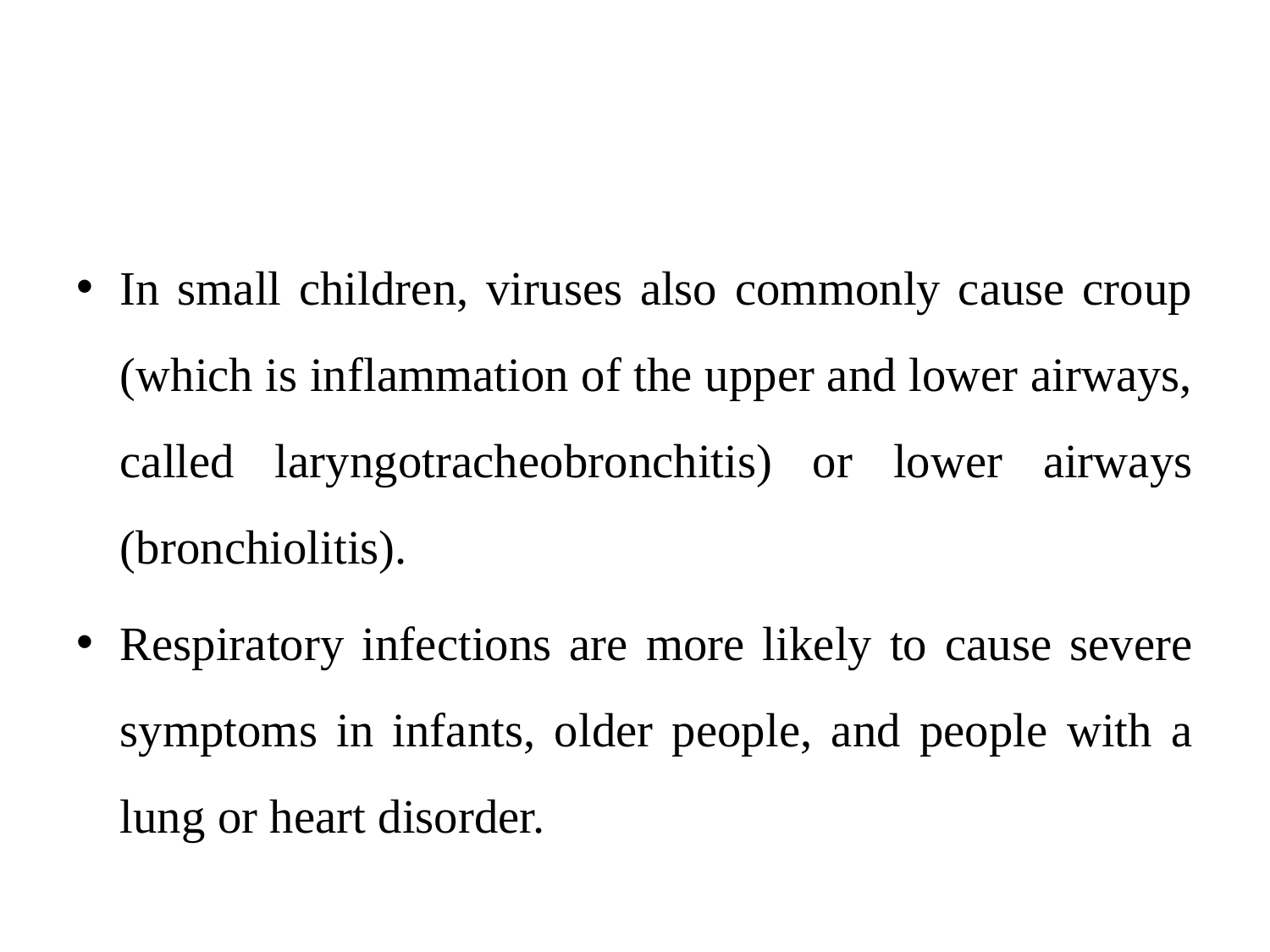

#
In small children, viruses also commonly cause croup (which is inflammation of the upper and lower airways, called laryngotracheobronchitis) or lower airways (bronchiolitis).
Respiratory infections are more likely to cause severe symptoms in infants, older people, and people with a lung or heart disorder.